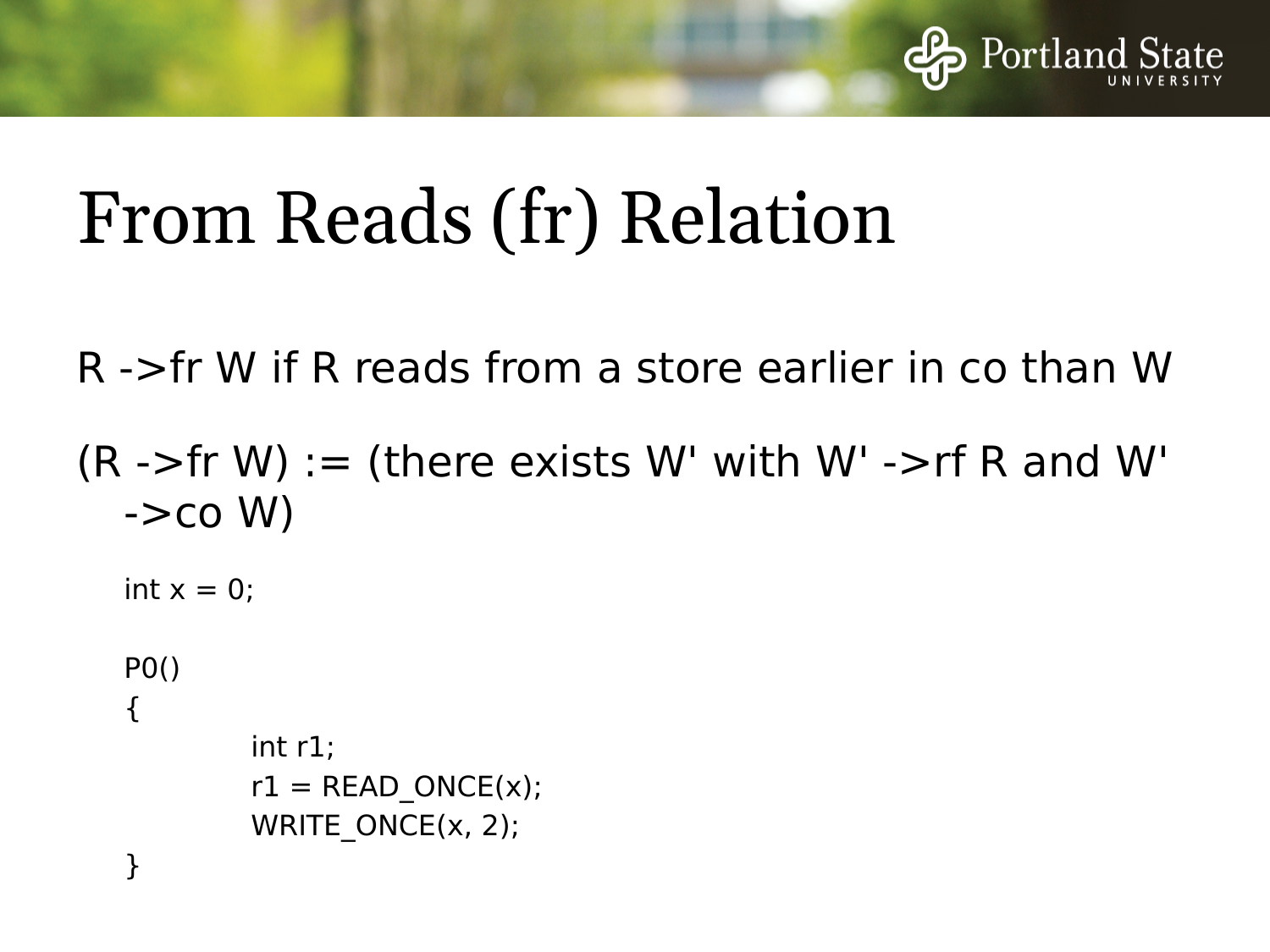

# From Reads (fr) Relation
R ->fr W if R reads from a store earlier in co than W

(R ->fr W) := (there exists W' with W' ->rf R and W' ->co W)

	int x = 0;

	P0()
	{
		int r1;
		r1 = READ_ONCE(x);
		WRITE_ONCE(x, 2);
	}